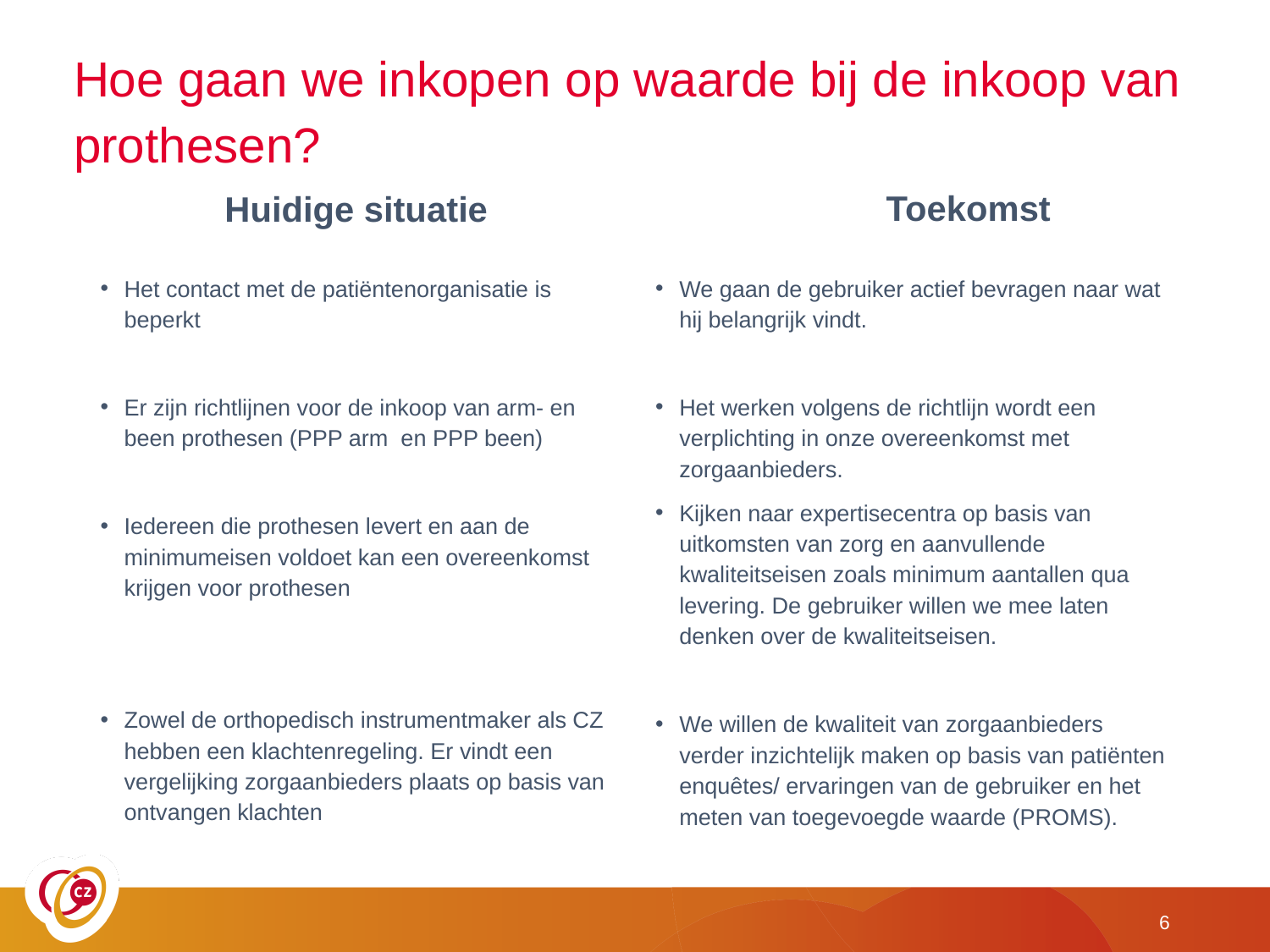

# Hoe gaan we inkopen op waarde bij de inkoop van prothesen?
Toekomst
Huidige situatie
Het contact met de patiëntenorganisatie is beperkt

Er zijn richtlijnen voor de inkoop van arm- en been prothesen (PPP arm  en PPP been)

Iedereen die prothesen levert en aan de minimumeisen voldoet kan een overeenkomst krijgen voor prothesen

Zowel de orthopedisch instrumentmaker als CZ hebben een klachtenregeling. Er vindt een vergelijking zorgaanbieders plaats op basis van ontvangen klachten

We gaan de gebruiker actief bevragen naar wat hij belangrijk vindt.

Het werken volgens de richtlijn wordt een verplichting in onze overeenkomst met zorgaanbieders.
Kijken naar expertisecentra op basis van uitkomsten van zorg en aanvullende kwaliteitseisen zoals minimum aantallen qua levering. De gebruiker willen we mee laten denken over de kwaliteitseisen.

We willen de kwaliteit van zorgaanbieders verder inzichtelijk maken op basis van patiënten enquêtes/ ervaringen van de gebruiker en het meten van toegevoegde waarde (PROMS).
6